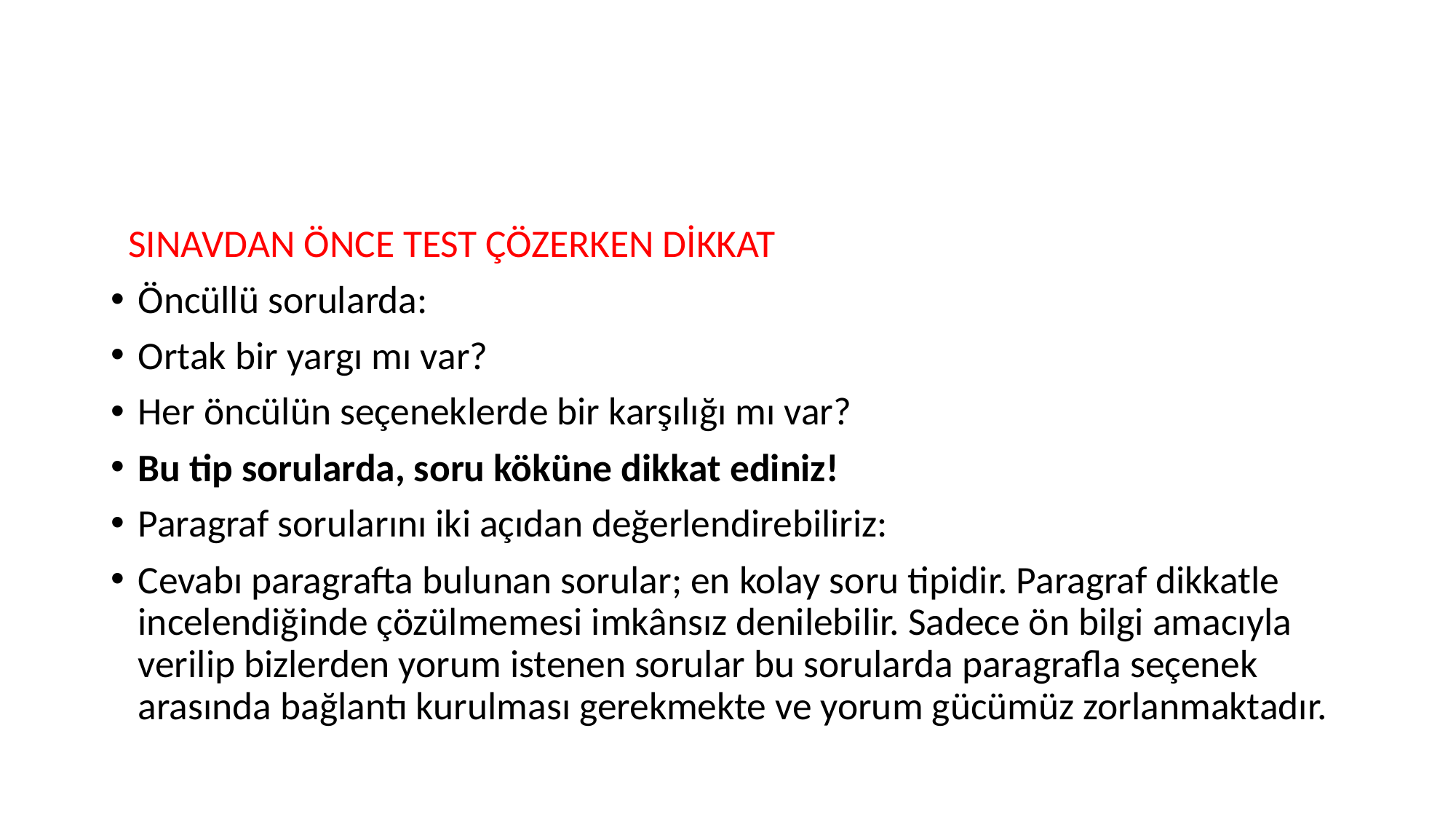

#
  SINAVDAN ÖNCE TEST ÇÖZERKEN DİKKAT
Öncüllü sorularda:
Ortak bir yargı mı var?
Her öncülün seçeneklerde bir karşılığı mı var?
Bu tip sorularda, soru köküne dikkat ediniz!
Paragraf sorularını iki açıdan değerlendirebiliriz:
Cevabı paragrafta bulunan sorular; en kolay soru tipidir. Paragraf dikkatle incelendiğinde çözülmemesi imkânsız denilebilir. Sadece ön bilgi amacıyla verilip bizlerden yorum istenen sorular bu sorularda paragrafla seçenek arasında bağlantı kurulması gerekmekte ve yorum gücümüz zorlanmaktadır.